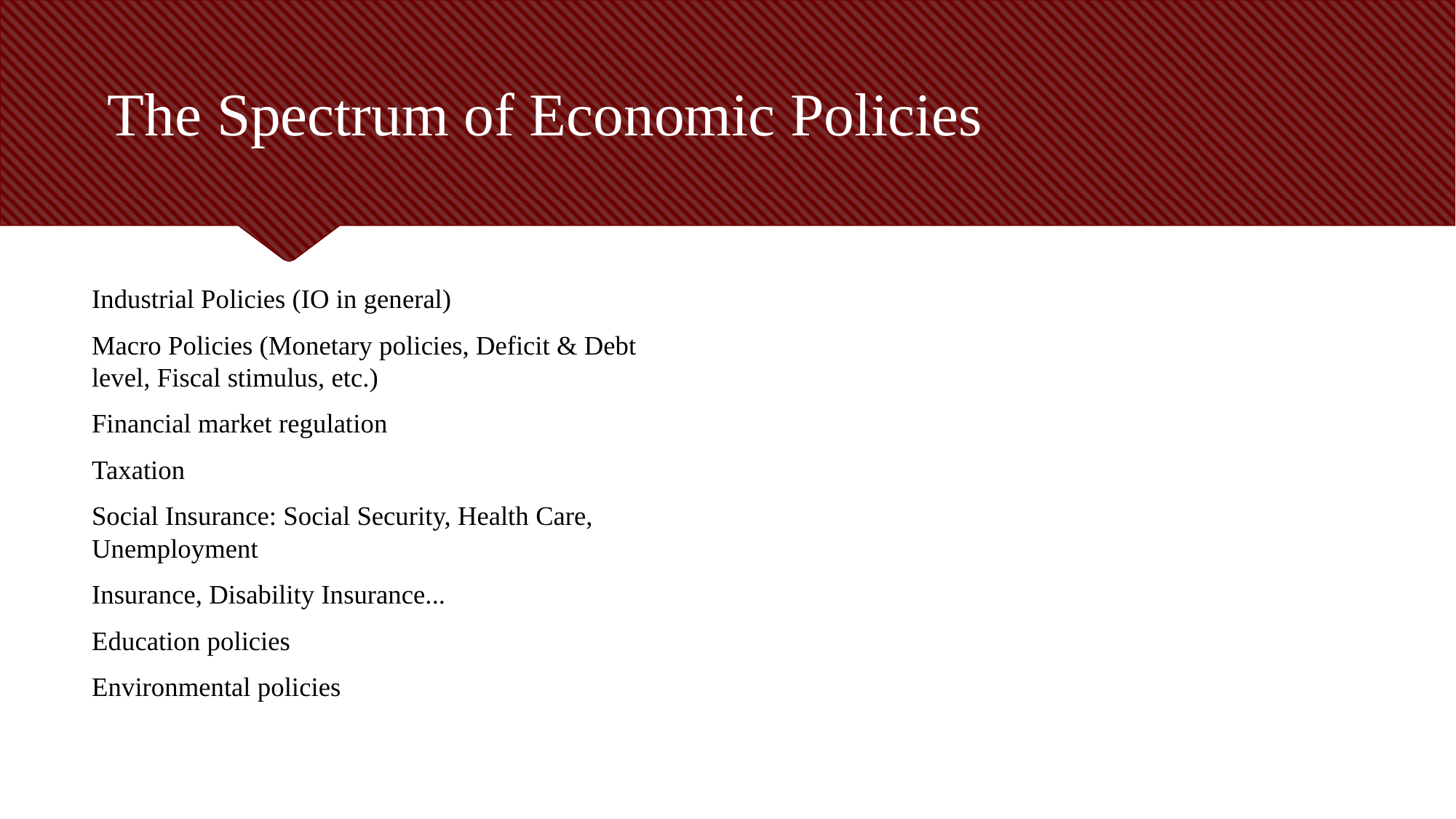

# The Spectrum of Economic Policies
Industrial Policies (IO in general)
Macro Policies (Monetary policies, Deficit & Debt level, Fiscal stimulus, etc.)
Financial market regulation
Taxation
Social Insurance: Social Security, Health Care, Unemployment
Insurance, Disability Insurance...
Education policies
Environmental policies